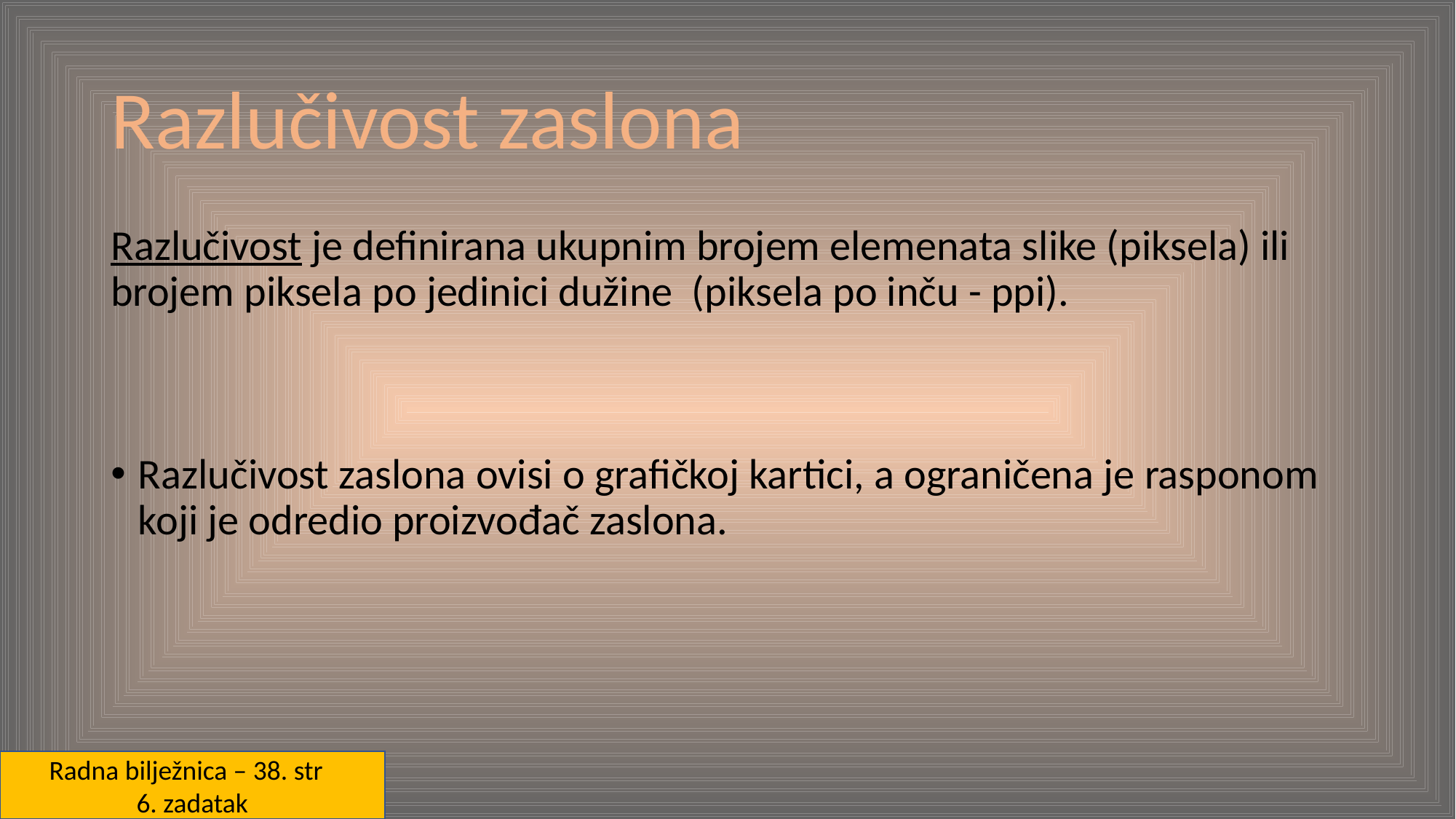

# Razlučivost zaslona
Razlučivost je definirana ukupnim brojem elemenata slike (piksela) ili brojem piksela po jedinici dužine  (piksela po inču - ppi).

Razlučivost zaslona ovisi o grafičkoj kartici, a ograničena je rasponom koji je odredio proizvođač zaslona.
Radna bilježnica – 38. str
6. zadatak